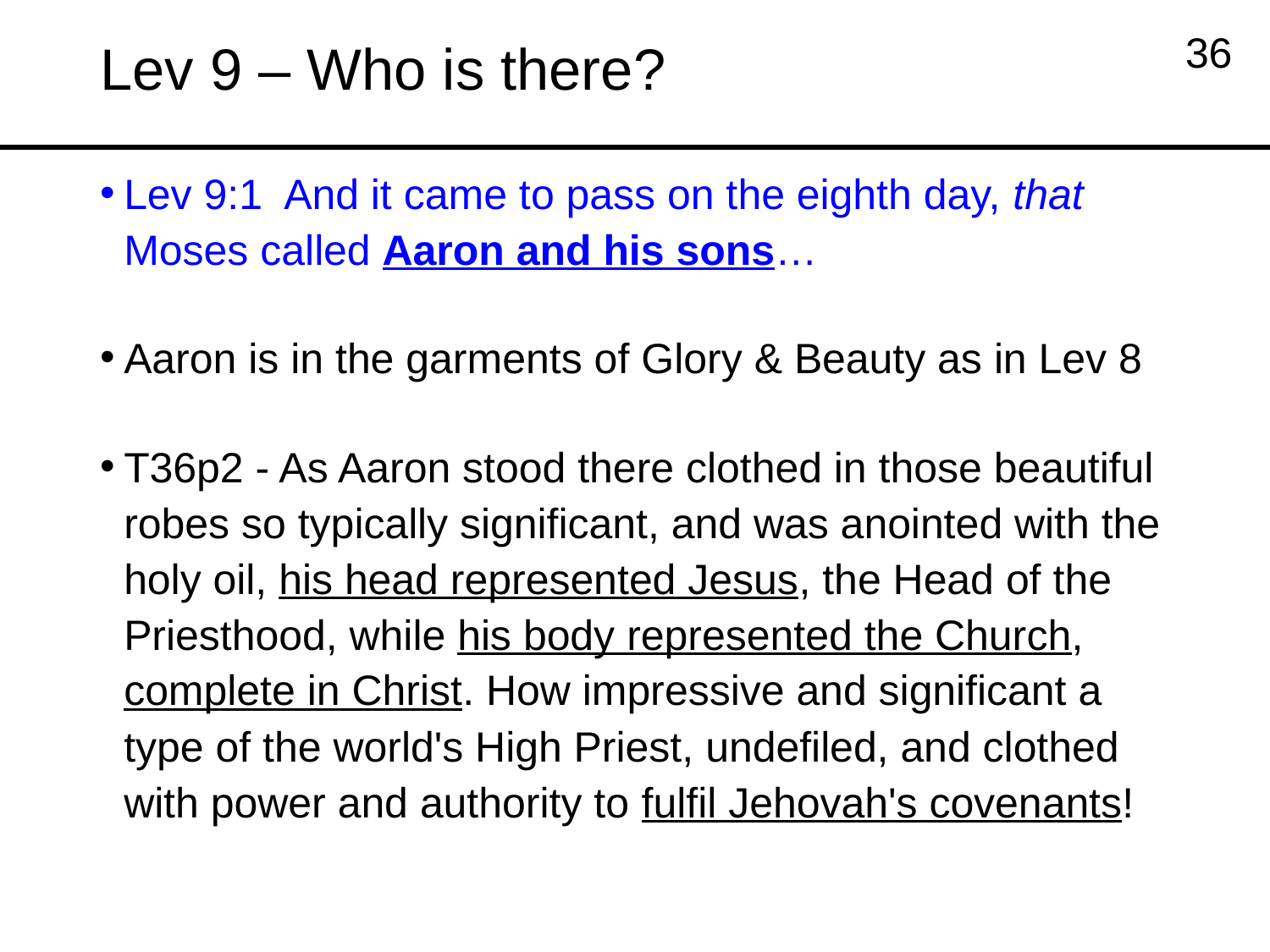

# Lev 9 – Who is there?
36
Lev 9:1  And it came to pass on the eighth day, that Moses called Aaron and his sons…
Aaron is in the garments of Glory & Beauty as in Lev 8
T36p2 - As Aaron stood there clothed in those beautiful robes so typically significant, and was anointed with the holy oil, his head represented Jesus, the Head of the Priesthood, while his body represented the Church, complete in Christ. How impressive and significant a type of the world's High Priest, undefiled, and clothed with power and authority to fulfil Jehovah's covenants!